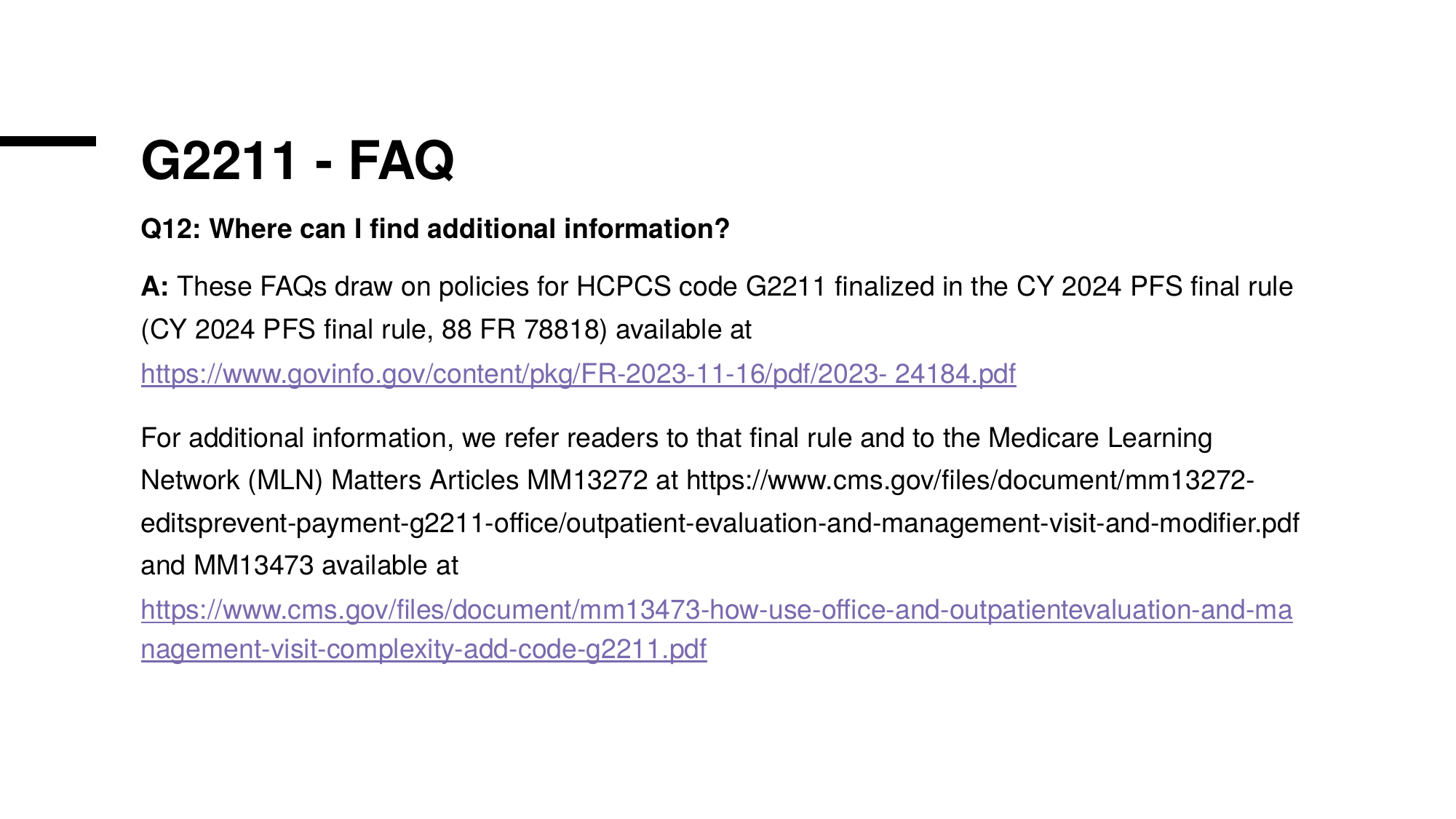

# G2211 - FAQ
Q12: Where can I find additional information?
A: These FAQs draw on policies for HCPCS code G2211 finalized in the CY 2024 PFS final rule (CY 2024 PFS final rule, 88 FR 78818) available at https://www.govinfo.gov/content/pkg/FR-2023-11-16/pdf/2023- 24184.pdf
For additional information, we refer readers to that final rule and to the Medicare Learning Network (MLN) Matters Articles MM13272 at https://www.cms.gov/files/document/mm13272-editsprevent-payment-g2211-office/outpatient-evaluation-and-management-visit-and-modifier.pdf and MM13473 available at https://www.cms.gov/files/document/mm13473-how-use-office-and-outpatientevaluation-and-management-visit-complexity-add-code-g2211.pdf